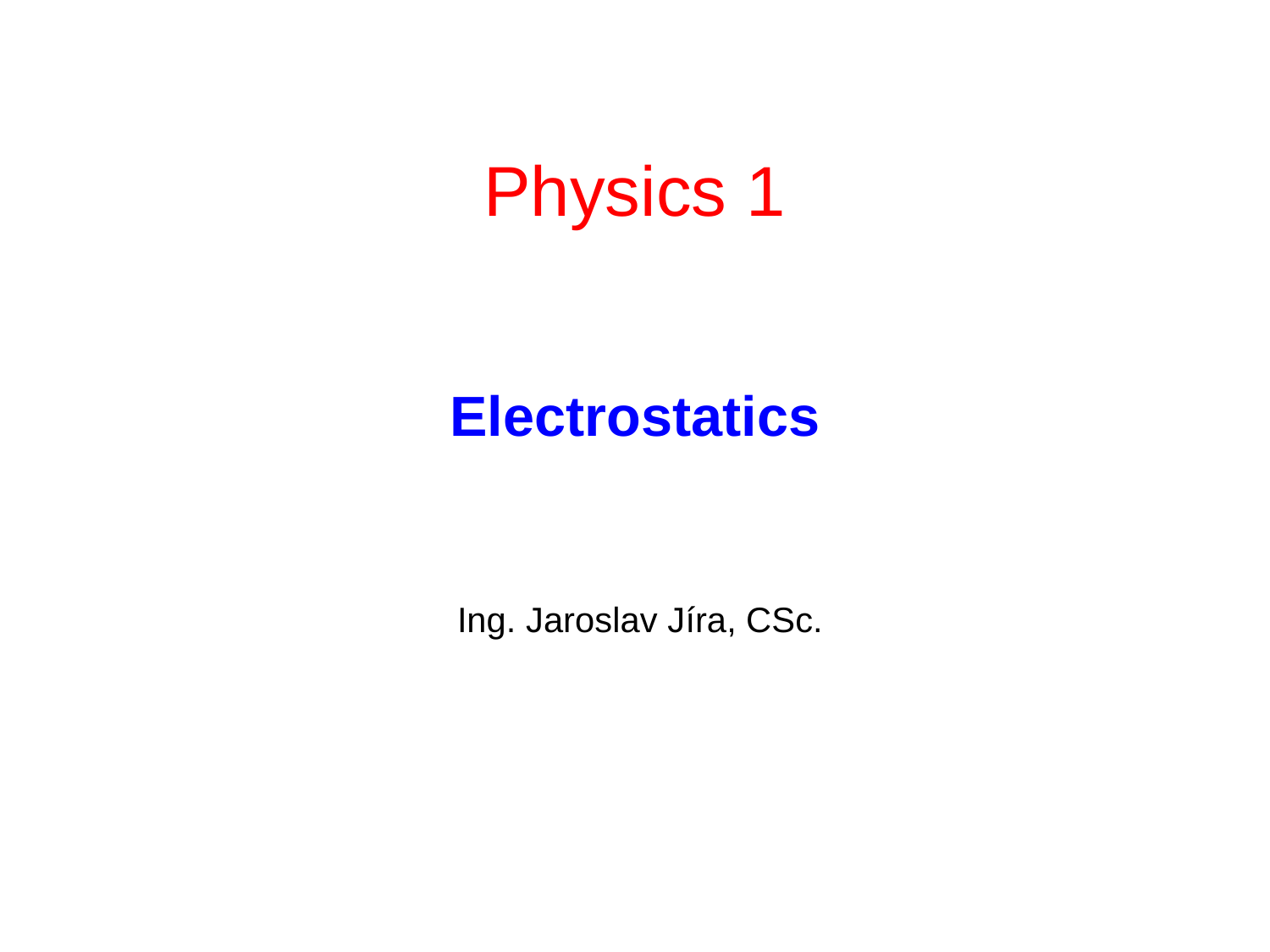

Physics 1
# Electrostatics
Ing. Jaroslav Jíra, CSc.